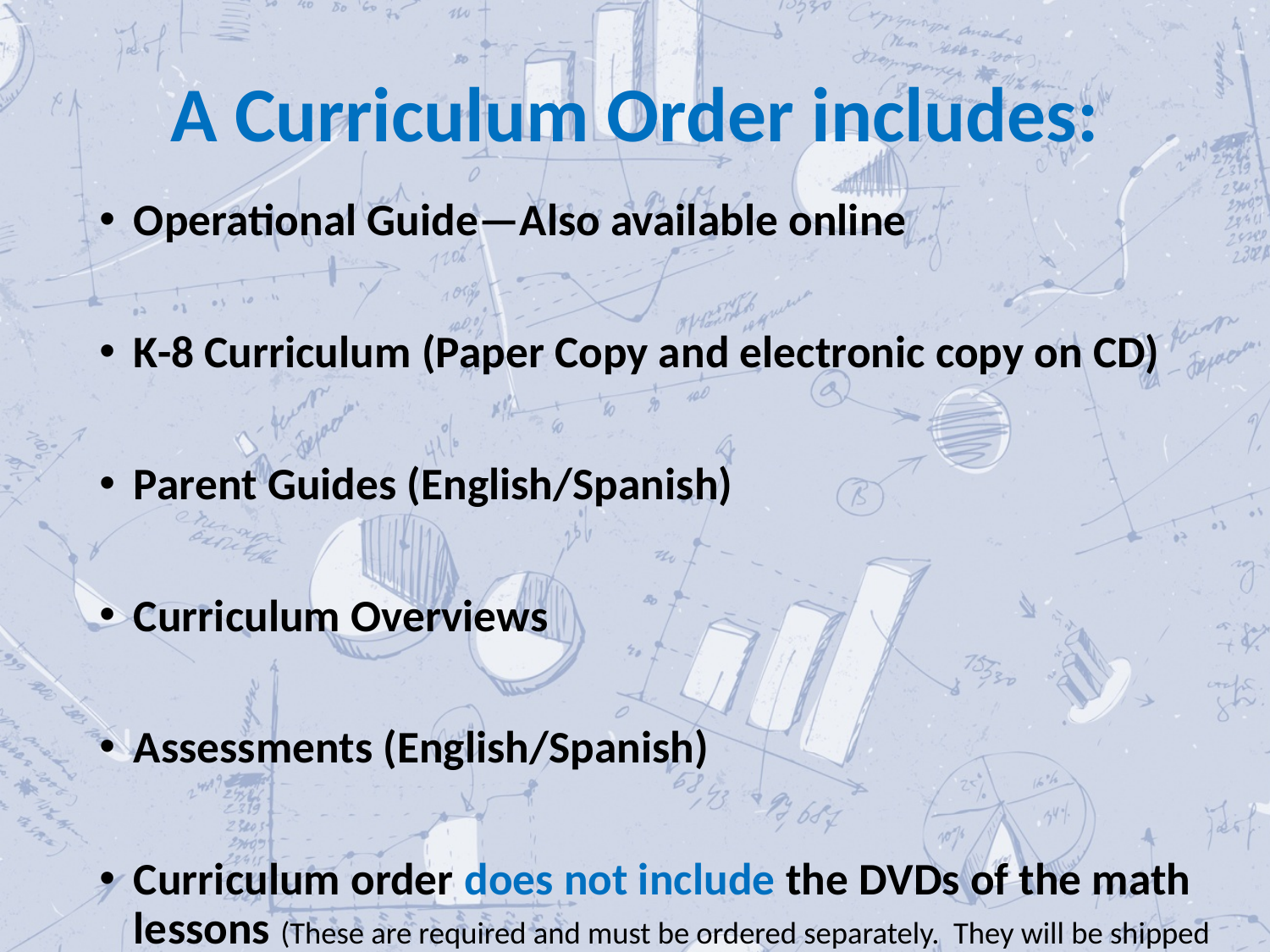

# A Curriculum Order includes:
Operational Guide—Also available online

K-8 Curriculum (Paper Copy and electronic copy on CD)

Parent Guides (English/Spanish)

Curriculum Overviews

Assessments (English/Spanish)

Curriculum order does not include the DVDs of the math lessons (These are required and must be ordered separately.  They will be shipped weekly beginning the last week of May as they get them taped and duplicated.)